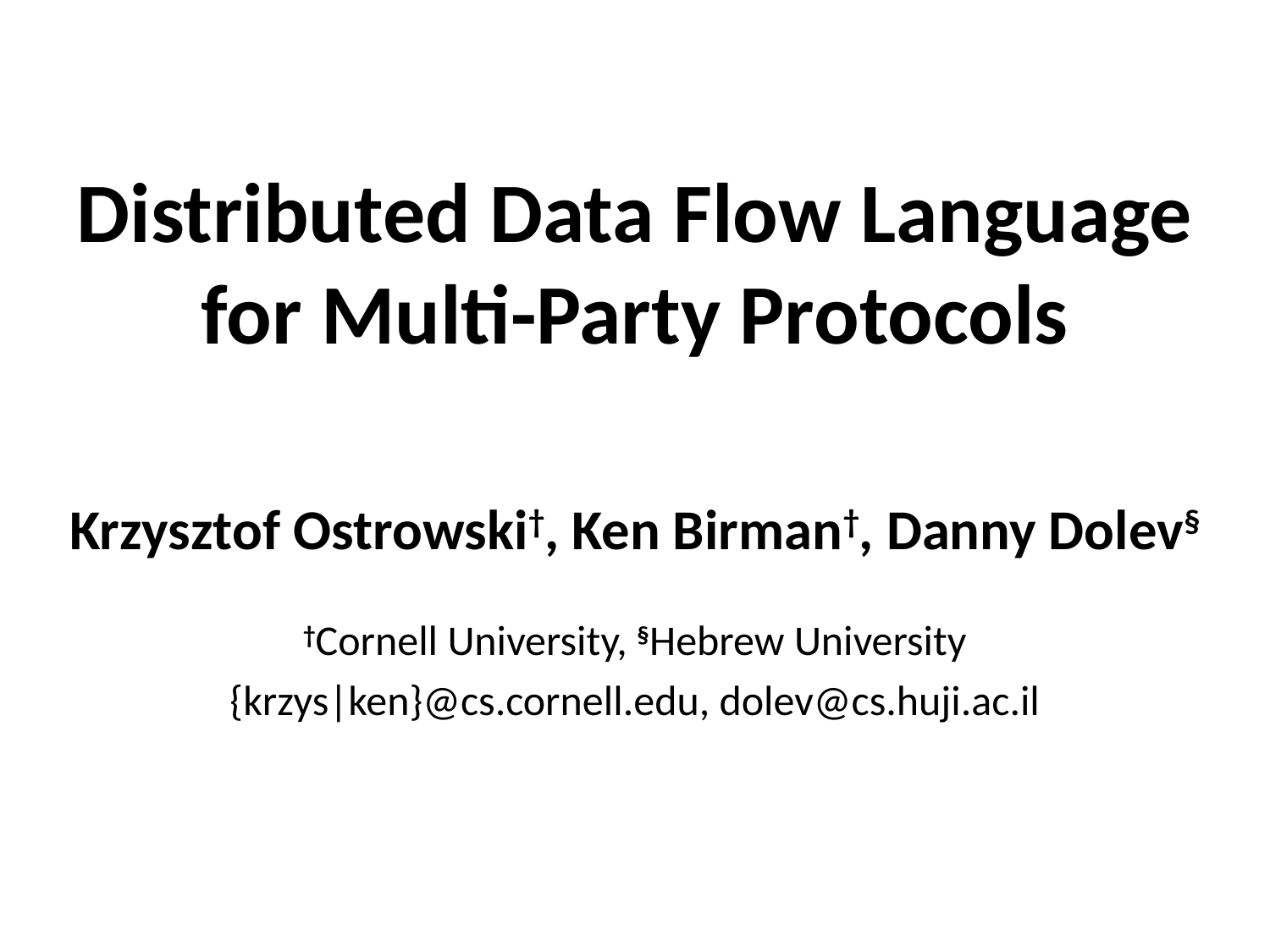

# Distributed Data Flow Language for Multi-Party Protocols
Krzysztof Ostrowski†, Ken Birman†, Danny Dolev§

†Cornell University, §Hebrew University
{krzys|ken}@cs.cornell.edu, dolev@cs.huji.ac.il